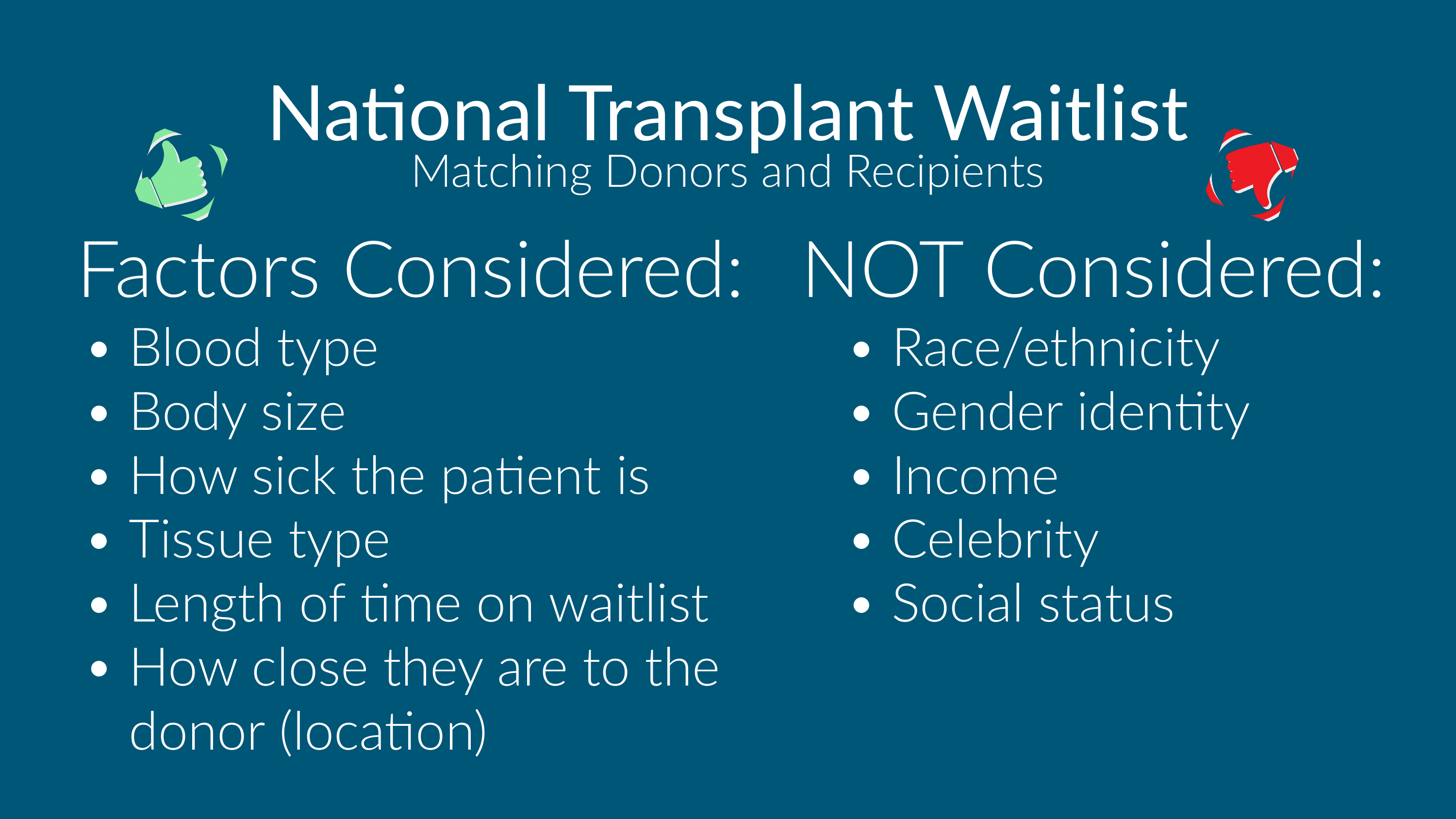

National Transplant Waitlist
Matching Donors and Recipients

Factors Considered:
Blood type
Body size
How sick the patient is
Tissue type
Length of time on waitlist
How close they are to the donor (location)
NOT Considered:
Race/ethnicity
Gender identity
Income
Celebrity
Social status